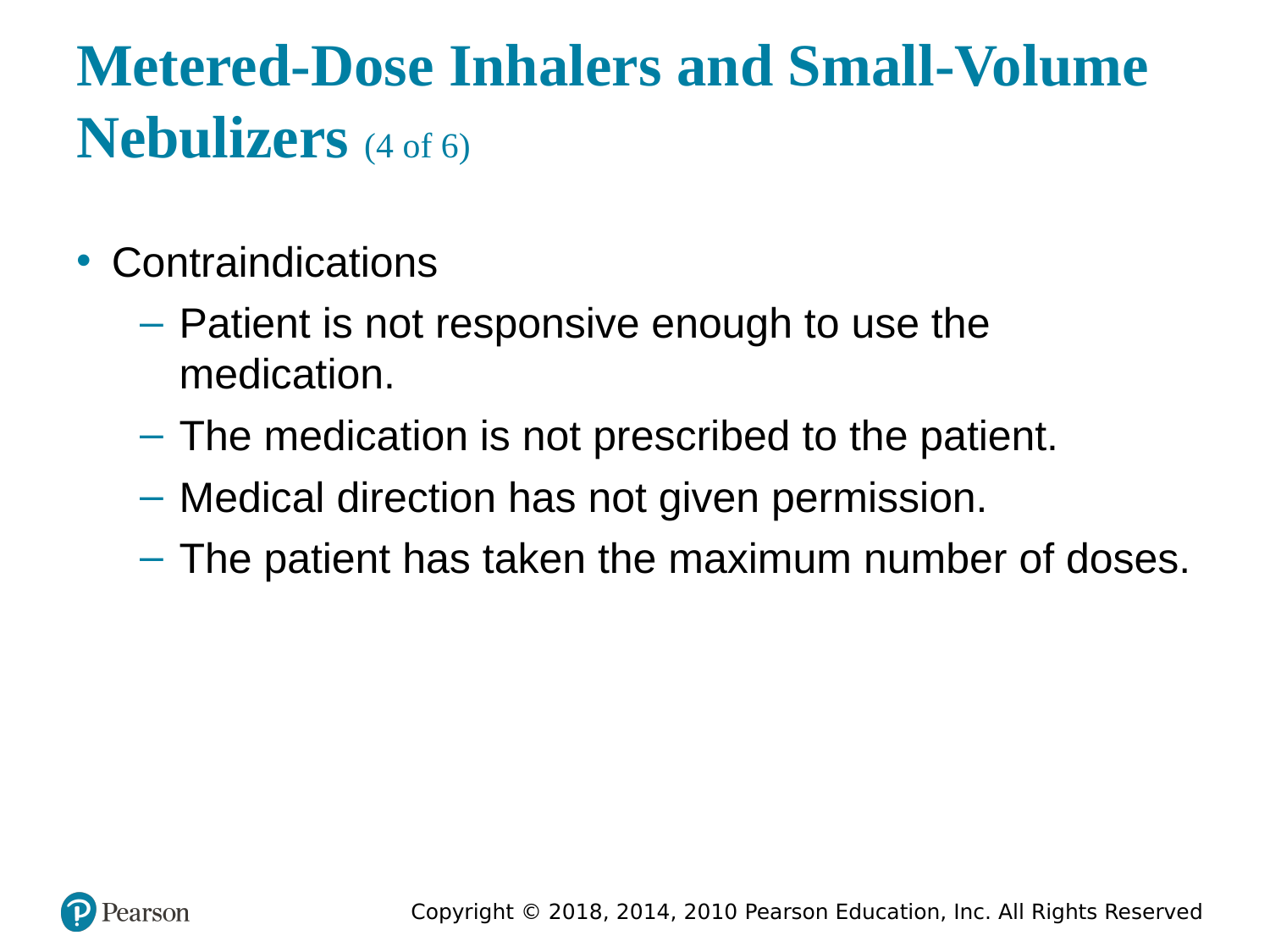

# Metered-Dose Inhalers and Small-Volume Nebulizers (4 of 6)
Contraindications
Patient is not responsive enough to use the medication.
The medication is not prescribed to the patient.
Medical direction has not given permission.
The patient has taken the maximum number of doses.